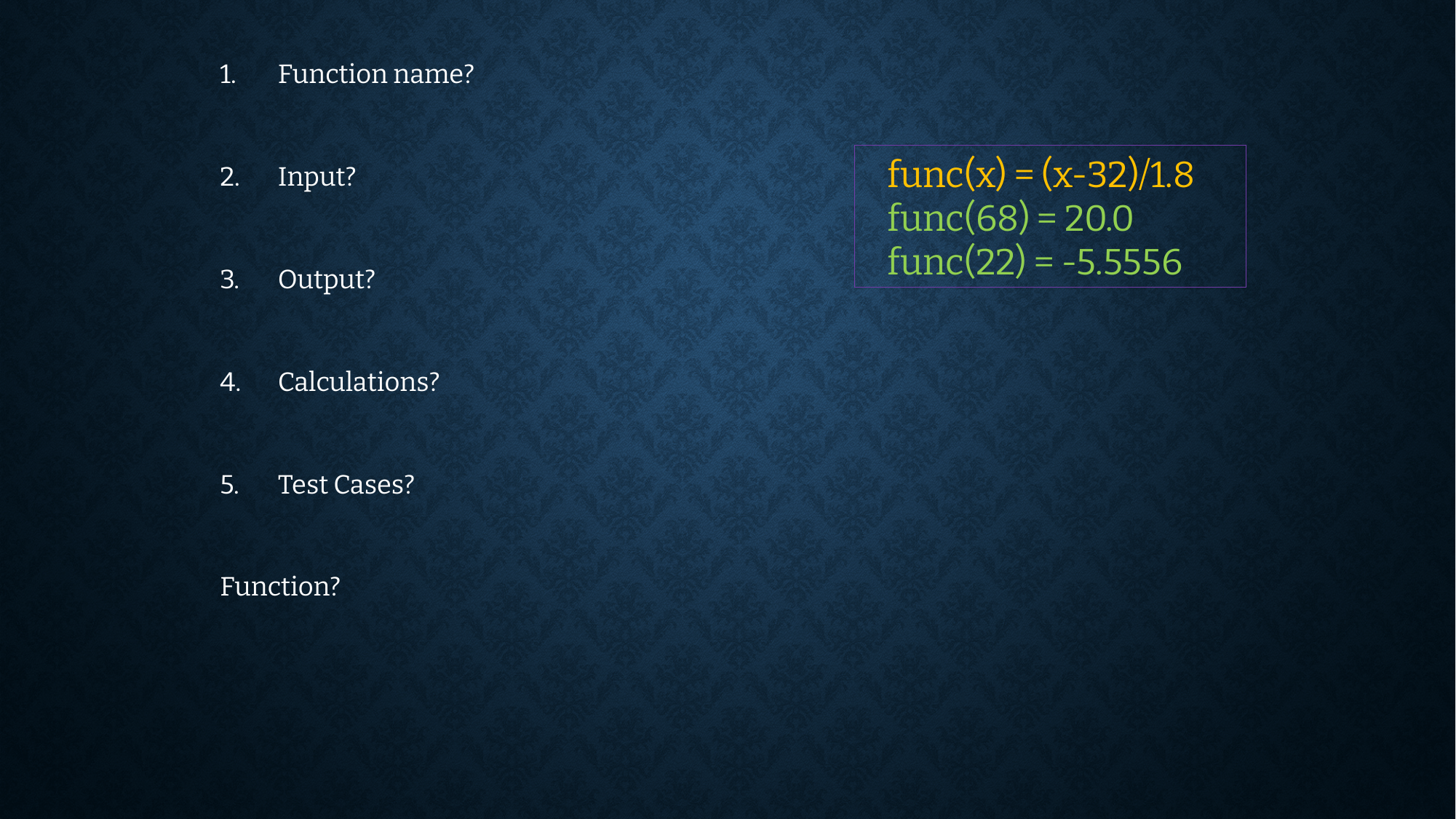

Function name?

Input?

Output?

Calculations?

Test Cases?

Function?

   func(x) = (x-32)/1.8
   func(68) = 20.0
   func(22) = -5.5556